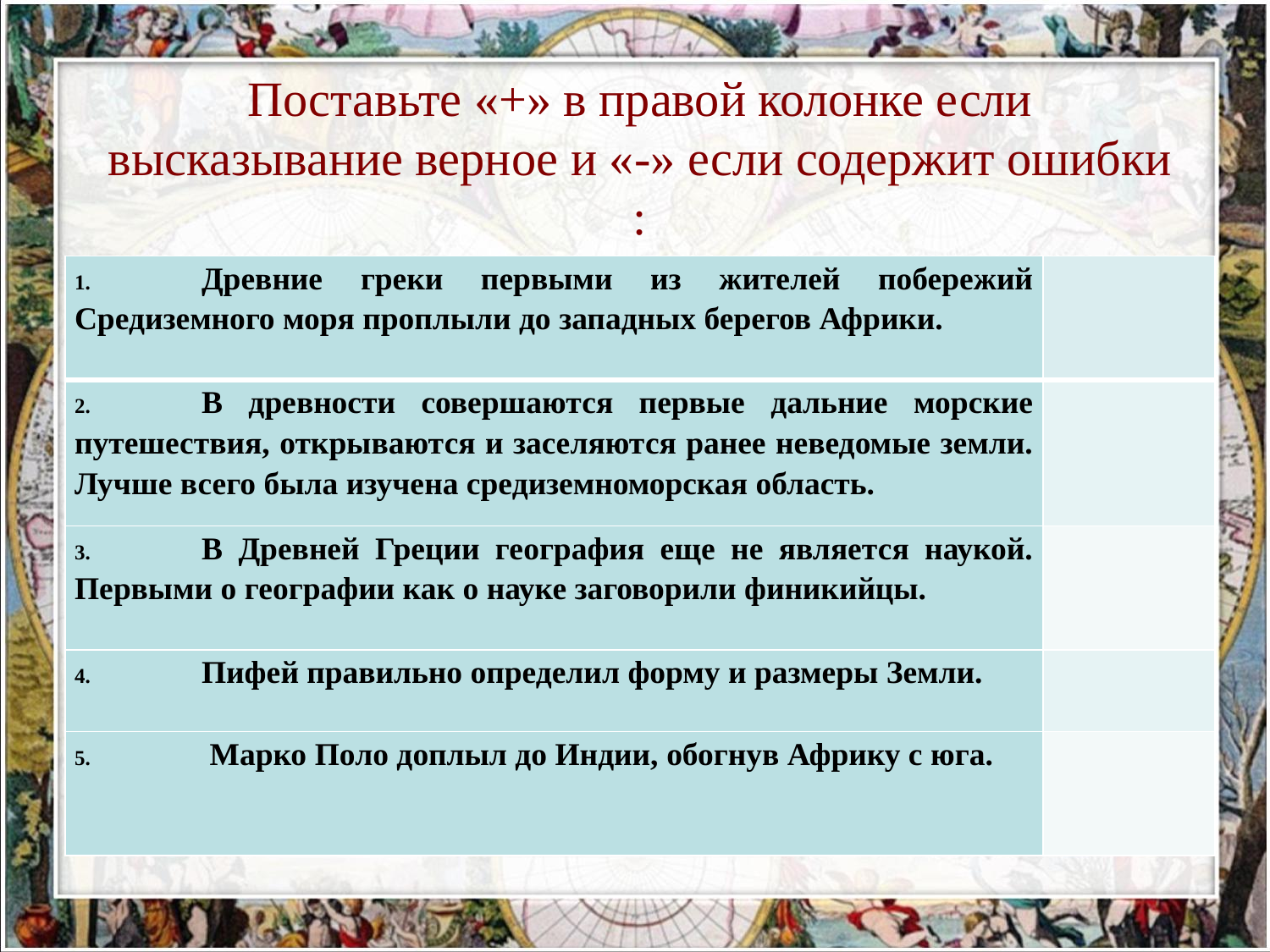

# Поставьте «+» в правой колонке если высказывание верное и «-» если содержит ошибки :
| 1. Древние греки первыми из жителей побережий Средиземного моря проплыли до западных берегов Африки. |  |
| --- | --- |
| 2. В древности совершаются первые дальние морские путешествия, открываются и заселяются ранее неведомые земли. Лучше всего была изучена средиземноморская область. |  |
| 3. В Древней Греции география еще не является наукой. Первыми о географии как о науке заговорили финикийцы. |  |
| 4. Пифей правильно определил форму и размеры Земли. |  |
| 5. Марко Поло доплыл до Индии, обогнув Африку с юга. |  |